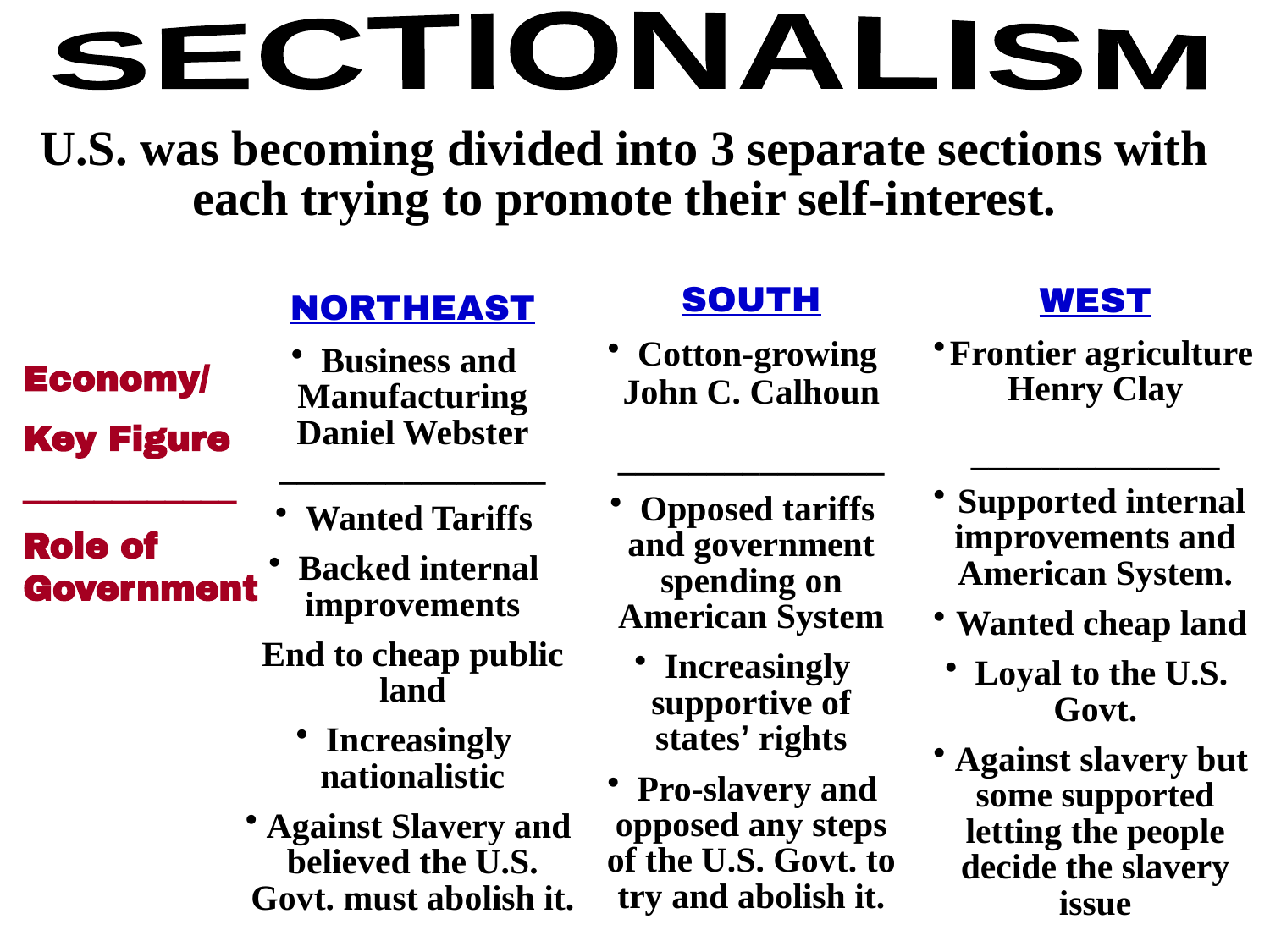

SECTIONALISM
U.S. was becoming divided into 3 separate sections with each trying to promote their self-interest.

SOUTH
Cotton-growing
John C. Calhoun
_______________
Opposed tariffs and government spending on American System
Increasingly supportive of states’ rights
Pro-slavery and opposed any steps of the U.S. Govt. to try and abolish it.

WEST
Frontier agriculture
Henry Clay
______________
Supported internal improvements and American System.
Wanted cheap land
Loyal to the U.S. Govt.
Against slavery but some supported letting the people decide the slavery issue
NORTHEAST
Business and Manufacturing
Daniel Webster
_______________
Wanted Tariffs
Backed internal improvements
End to cheap public land
Increasingly nationalistic
Against Slavery and believed the U.S. Govt. must abolish it.

Economy/
Key Figure
____________
Role of
Government